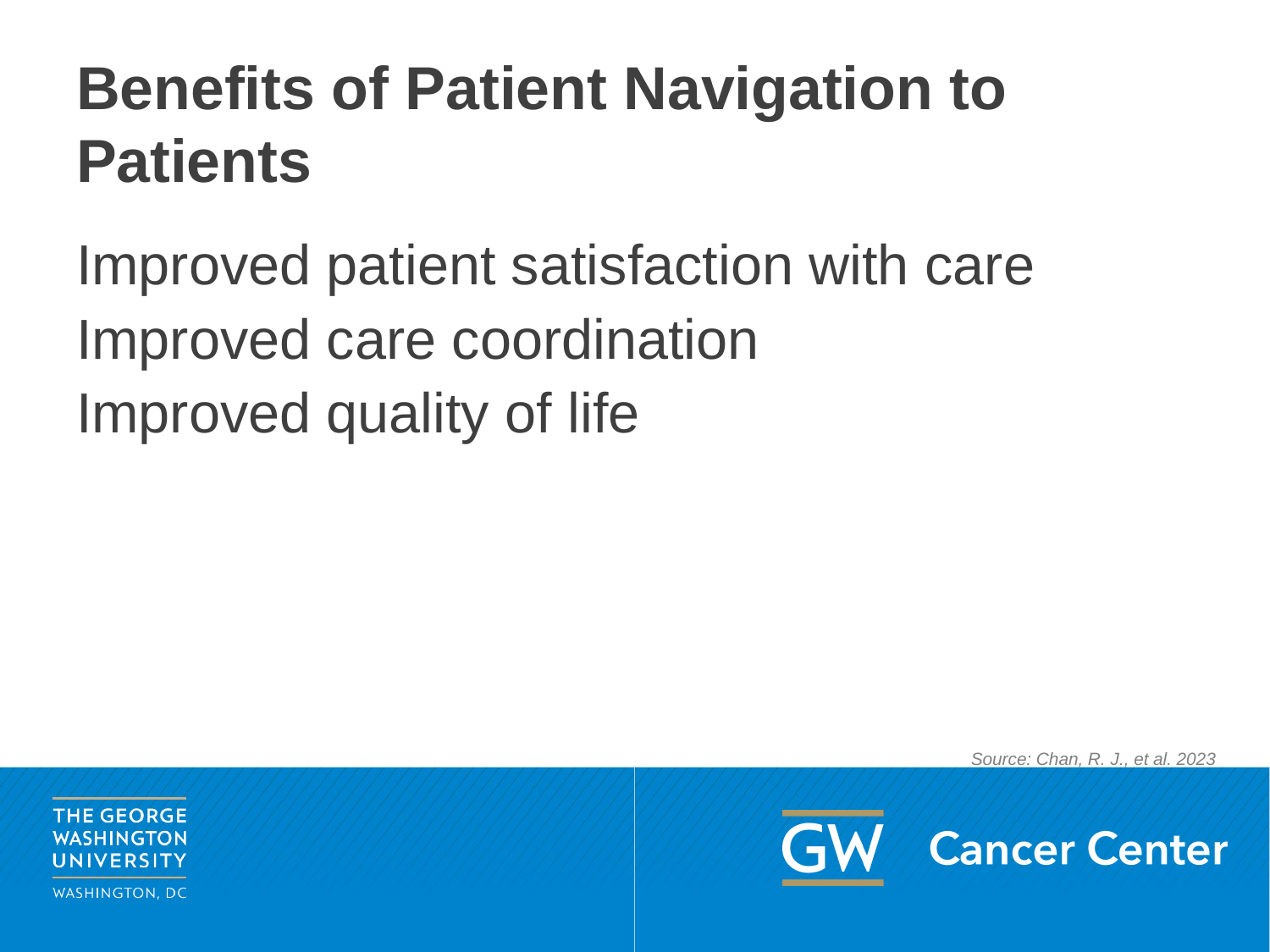

# Benefits of Patient Navigation to Patients
Improved patient satisfaction with care
Improved care coordination
Improved quality of life

Source: Chan, R. J., et al. 2023